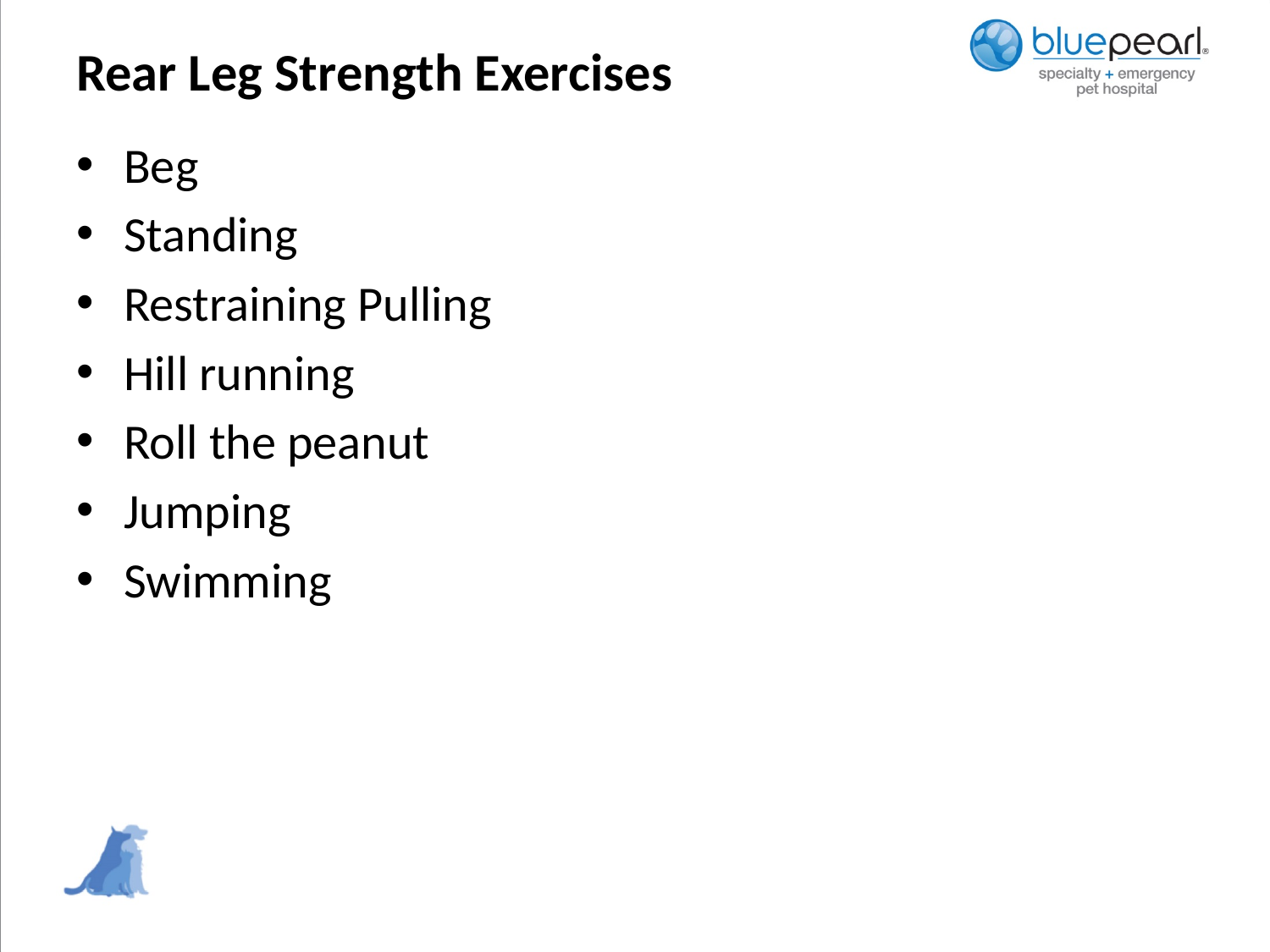

# Rear Leg Strength Exercises
Beg
Standing
Restraining Pulling
Hill running
Roll the peanut
Jumping
Swimming